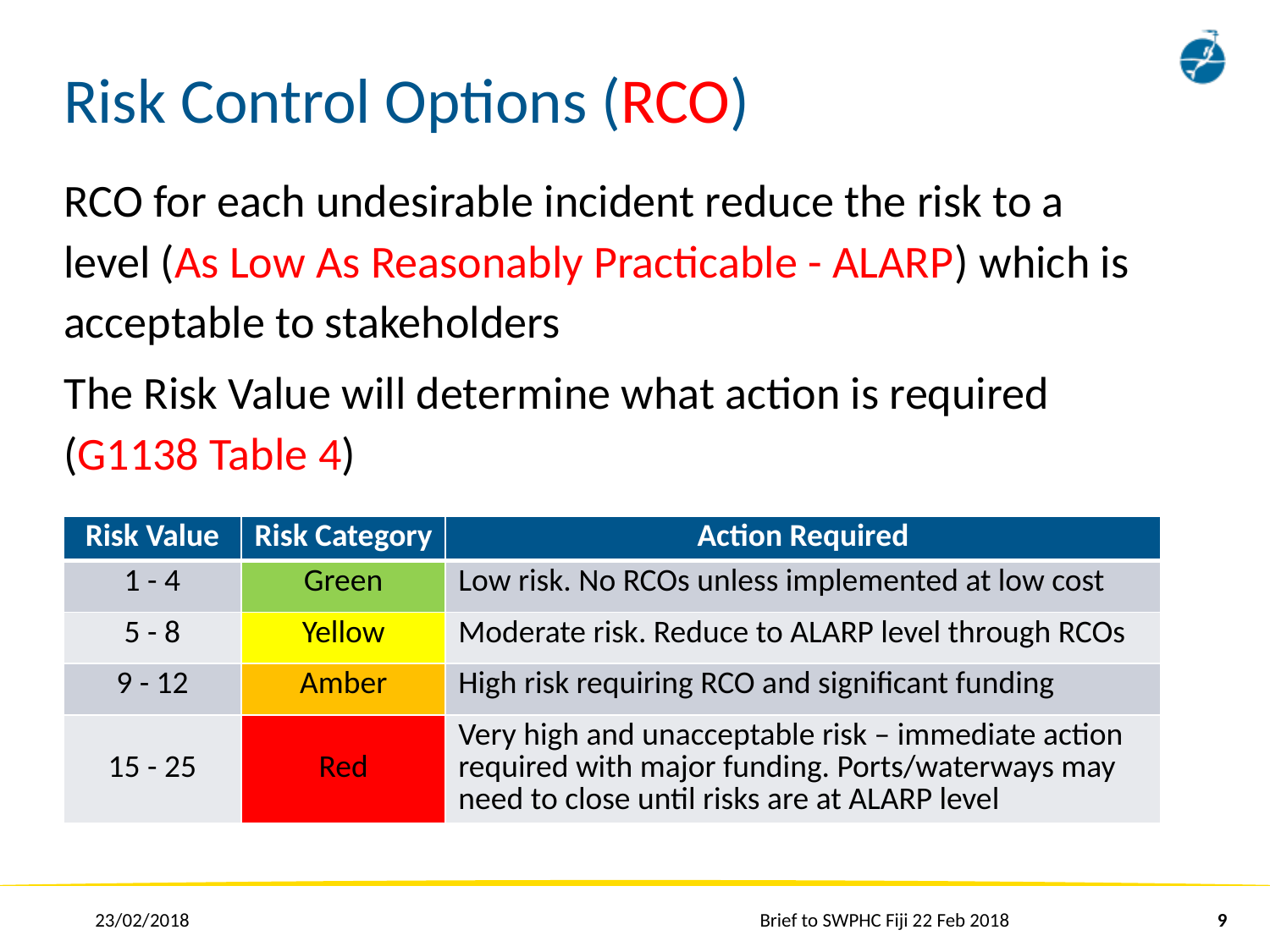

# Risk Control Options (RCO)
RCO for each undesirable incident reduce the risk to a level (As Low As Reasonably Practicable - ALARP) which is acceptable to stakeholders
The Risk Value will determine what action is required (G1138 Table 4)
| Risk Value | Risk Category | Action Required |
| --- | --- | --- |
| 1 - 4 | Green | Low risk. No RCOs unless implemented at low cost |
| 5 - 8 | Yellow | Moderate risk. Reduce to ALARP level through RCOs |
| 9 - 12 | Amber | High risk requiring RCO and significant funding |
| 15 - 25 | Red | Very high and unacceptable risk – immediate action required with major funding. Ports/waterways may need to close until risks are at ALARP level |
23/02/2018
Brief to SWPHC Fiji 22 Feb 2018
9